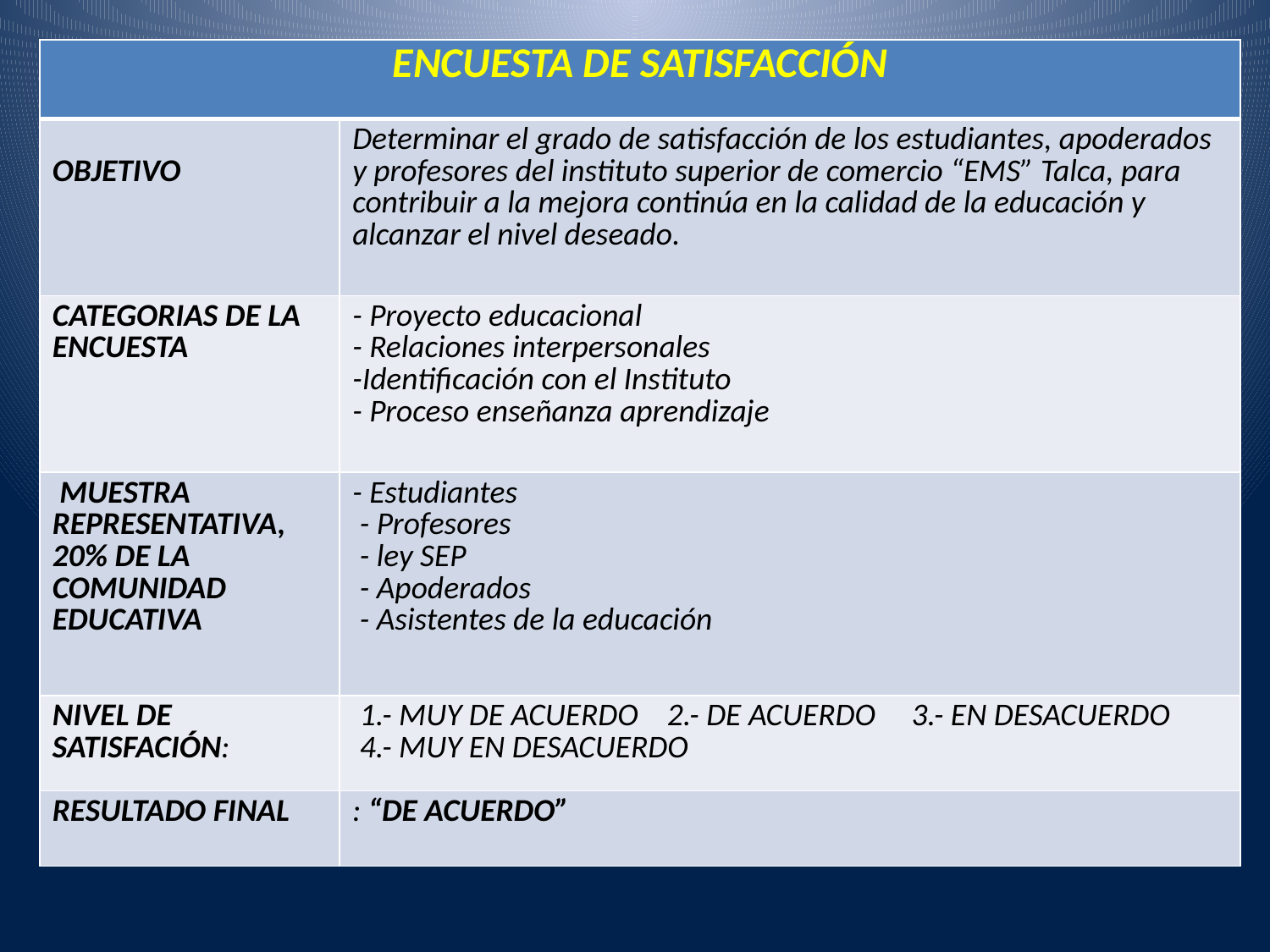

| ENCUESTA DE SATISFACCIÓN |  |
| --- | --- |
| OBJETIVO | Determinar el grado de satisfacción de los estudiantes, apoderados y profesores del instituto superior de comercio “EMS” Talca, para contribuir a la mejora continúa en la calidad de la educación y alcanzar el nivel deseado. |
| CATEGORIAS DE LA ENCUESTA | - Proyecto educacional - Relaciones interpersonales -Identificación con el Instituto - Proceso enseñanza aprendizaje |
| MUESTRA REPRESENTATIVA, 20% DE LA COMUNIDAD EDUCATIVA | - Estudiantes - Profesores - ley SEP - Apoderados - Asistentes de la educación |
| NIVEL DE SATISFACIÓN: | 1.- MUY DE ACUERDO 2.- DE ACUERDO 3.- EN DESACUERDO 4.- MUY EN DESACUERDO |
| RESULTADO FINAL | : “DE ACUERDO” |